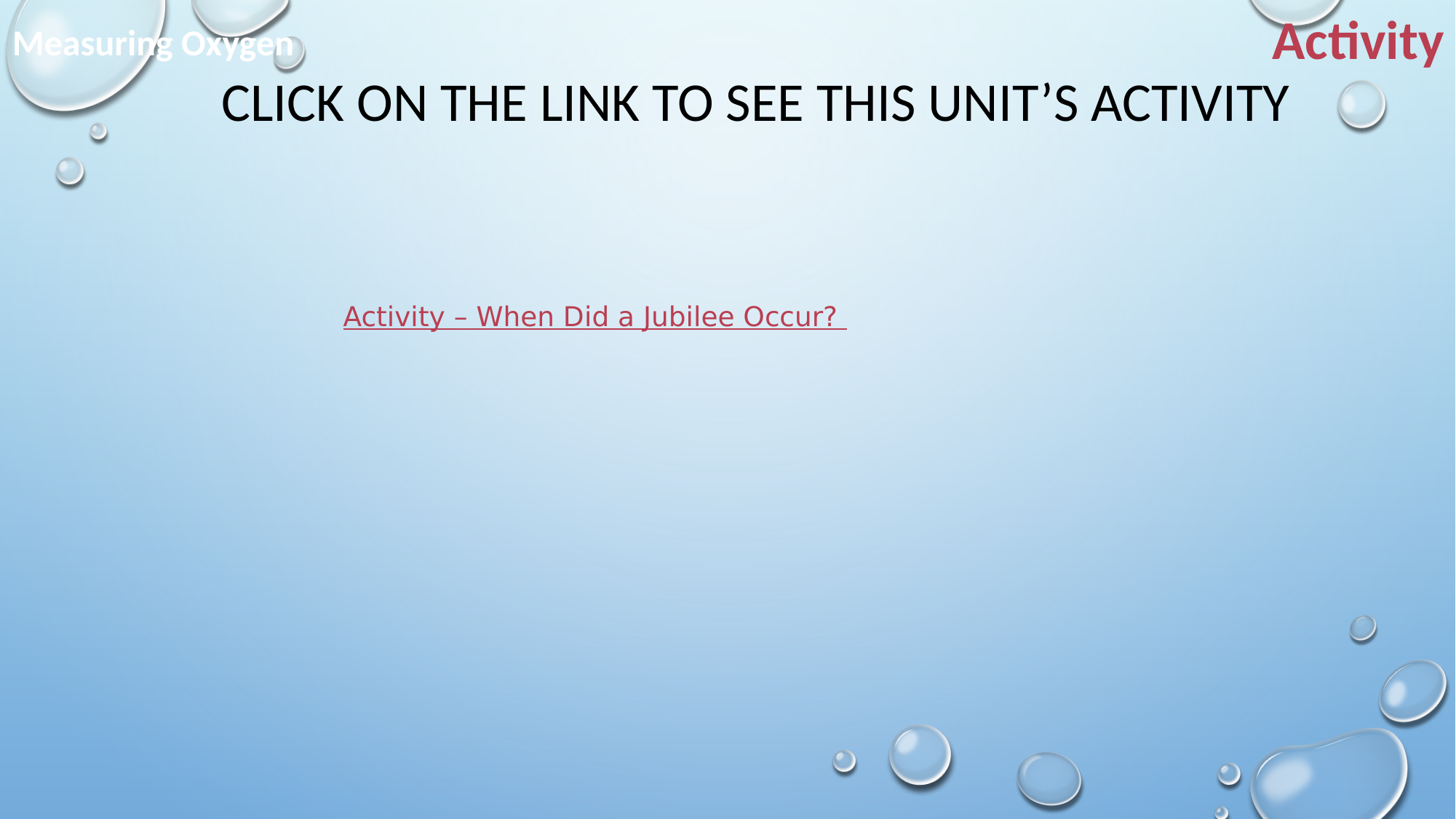

Activity
Measuring Oxygen
CLICK ON THE LINK TO SEE THIS UNIT’S ACTIVITY
Activity – When Did a Jubilee Occur?